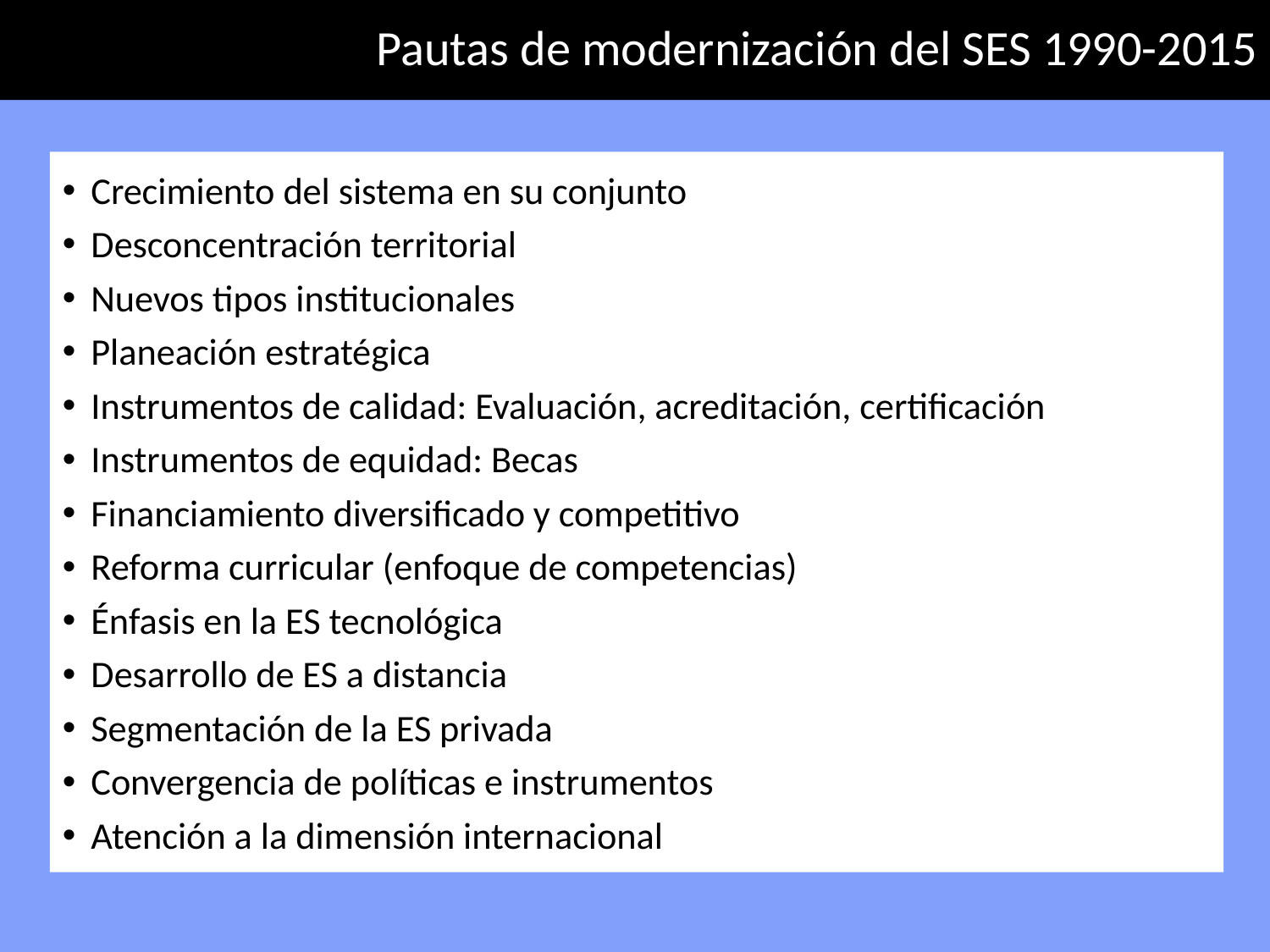

# Pautas de modernización del SES 1990-2015
Crecimiento del sistema en su conjunto
Desconcentración territorial
Nuevos tipos institucionales
Planeación estratégica
Instrumentos de calidad: Evaluación, acreditación, certificación
Instrumentos de equidad: Becas
Financiamiento diversificado y competitivo
Reforma curricular (enfoque de competencias)
Énfasis en la ES tecnológica
Desarrollo de ES a distancia
Segmentación de la ES privada
Convergencia de políticas e instrumentos
Atención a la dimensión internacional